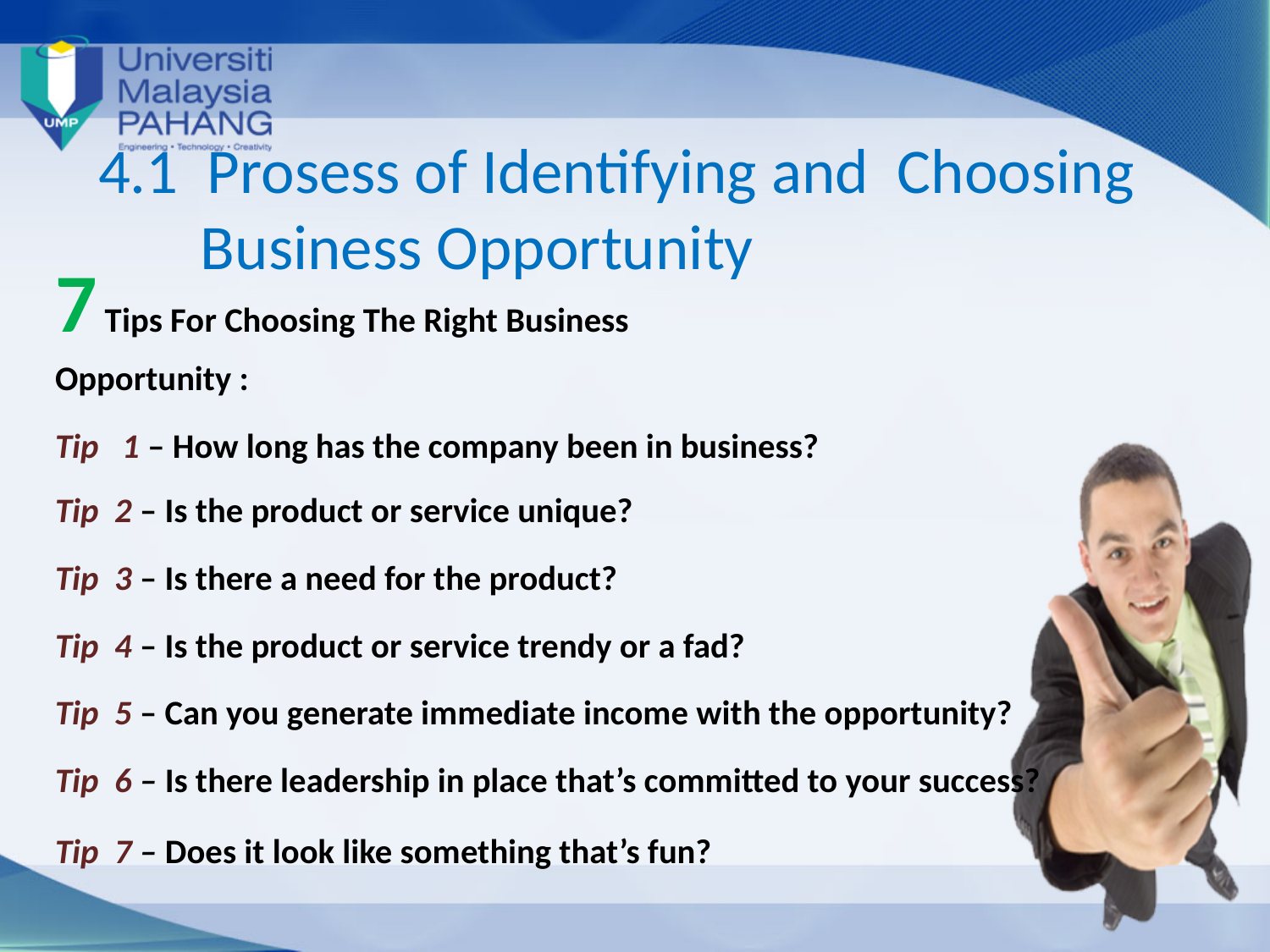

# 4.1  Prosess of Identifying and  Choosing Business Opportunity
7 Tips For Choosing The Right Business
Opportunity :

Tip   1 – How long has the company been in business?

Tip  2 – Is the product or service unique?

Tip  3 – Is there a need for the product?

Tip  4 – Is the product or service trendy or a fad?

Tip  5 – Can you generate immediate income with the opportunity?

Tip  6 – Is there leadership in place that’s committed to your success?

Tip  7 – Does it look like something that’s fun?